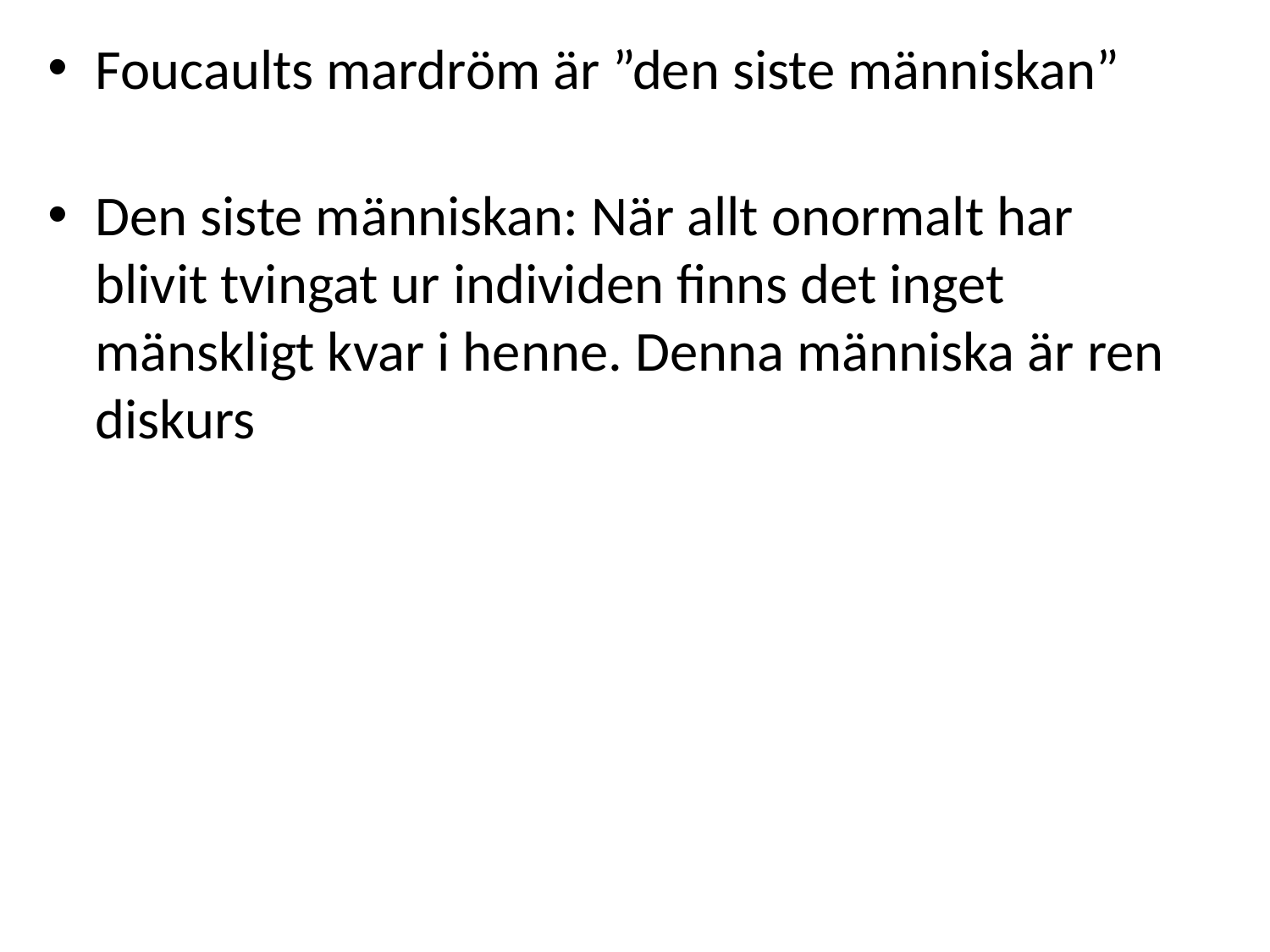

Foucaults mardröm är ”den siste människan”
Den siste människan: När allt onormalt har blivit tvingat ur individen finns det inget mänskligt kvar i henne. Denna människa är ren diskurs